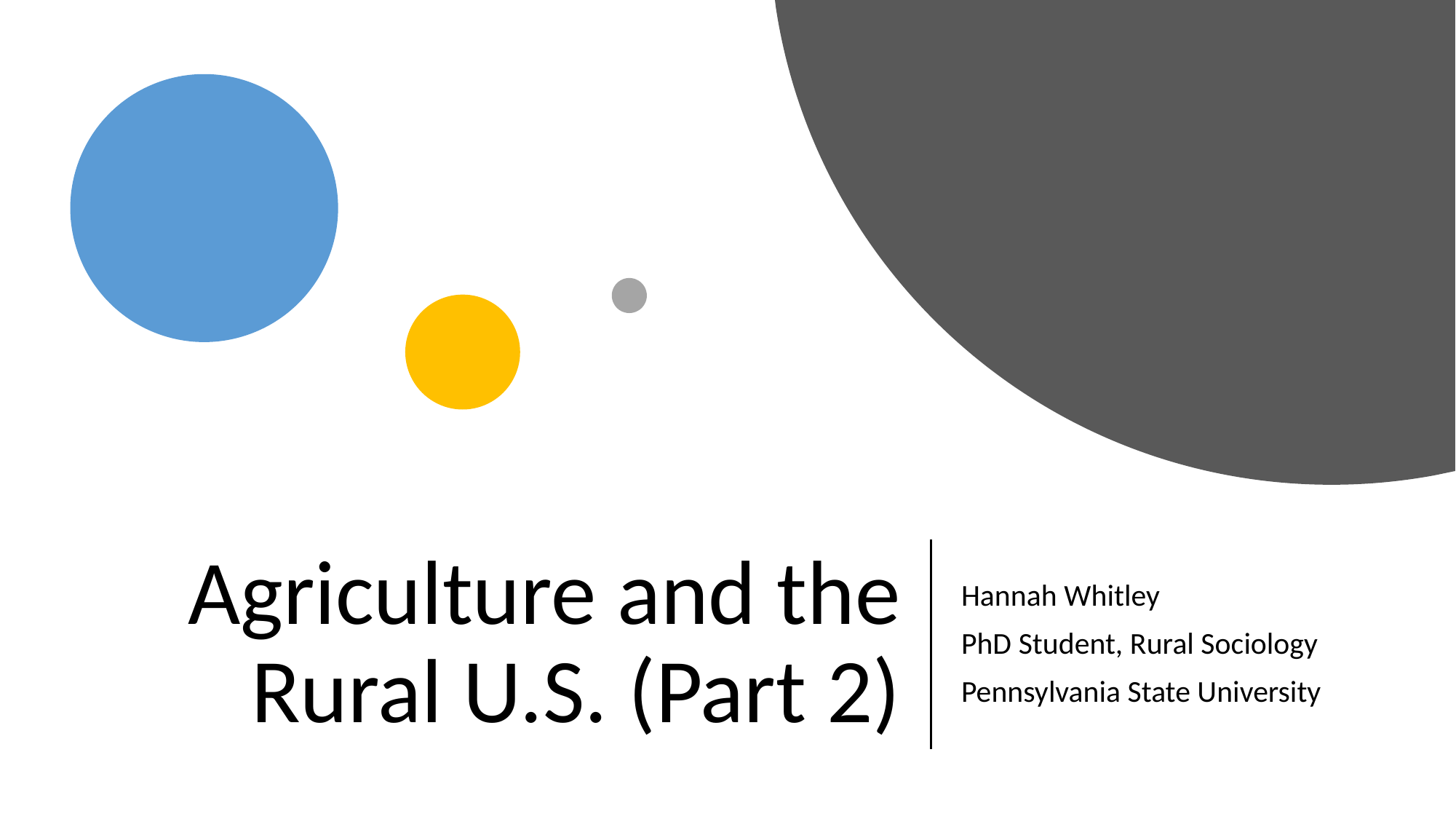

# Agriculture and the Rural U.S. (Part 2)
Hannah Whitley
PhD Student, Rural Sociology
Pennsylvania State University